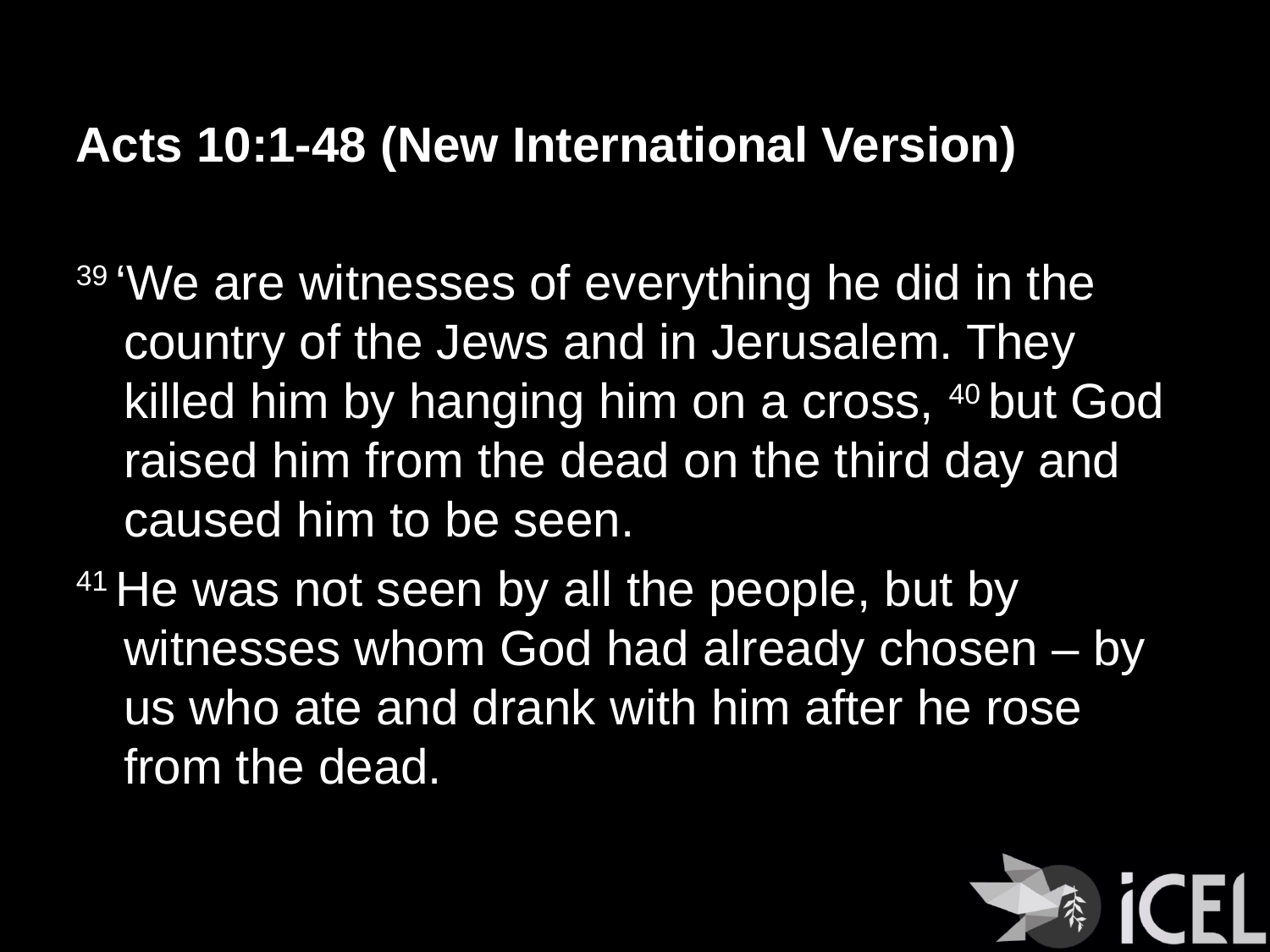

Acts 10:1-48 (New International Version)

39 ‘We are witnesses of everything he did in the country of the Jews and in Jerusalem. They killed him by hanging him on a cross, 40 but God raised him from the dead on the third day and caused him to be seen.
41 He was not seen by all the people, but by witnesses whom God had already chosen – by us who ate and drank with him after he rose from the dead.